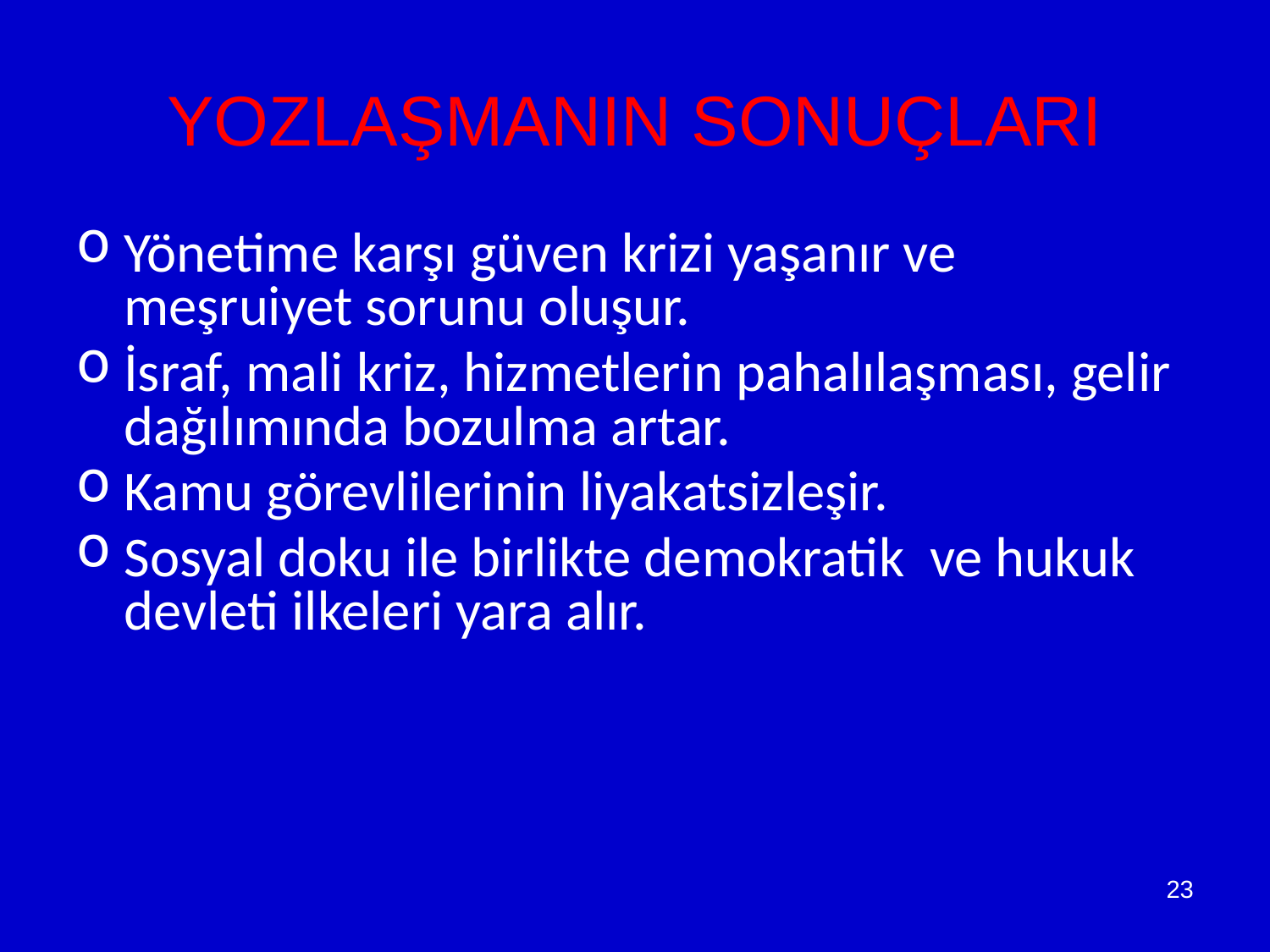

# YOZLAŞMANIN SONUÇLARI
Yönetime karşı güven krizi yaşanır ve meşruiyet sorunu oluşur.
İsraf, mali kriz, hizmetlerin pahalılaşması, gelir dağılımında bozulma artar.
Kamu görevlilerinin liyakatsizleşir.
Sosyal doku ile birlikte demokratik  ve hukuk devleti ilkeleri yara alır.

23